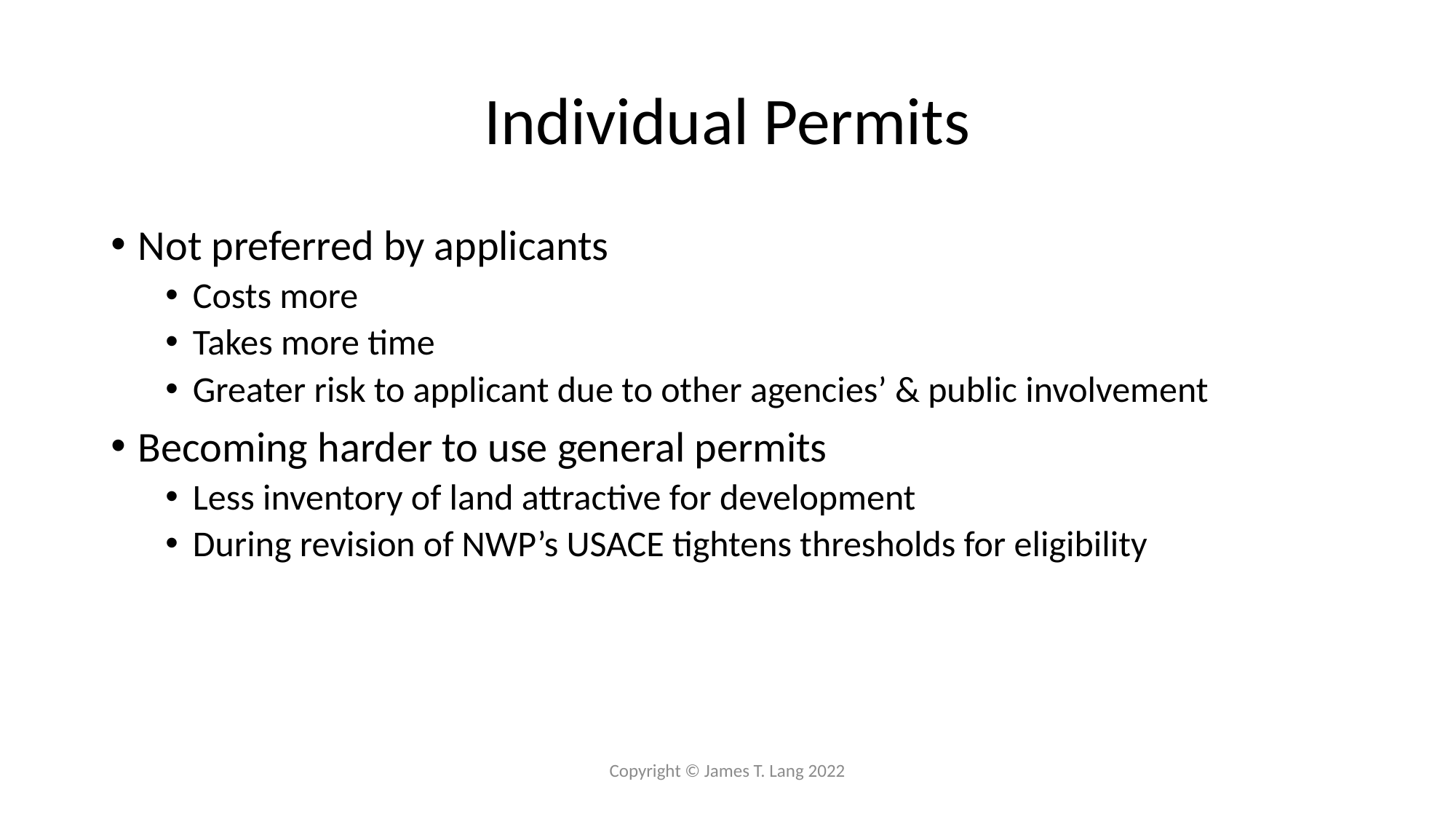

# Individual Permits
Not preferred by applicants
Costs more
Takes more time
Greater risk to applicant due to other agencies’ & public involvement
Becoming harder to use general permits
Less inventory of land attractive for development
During revision of NWP’s USACE tightens thresholds for eligibility

Copyright © James T. Lang 2022